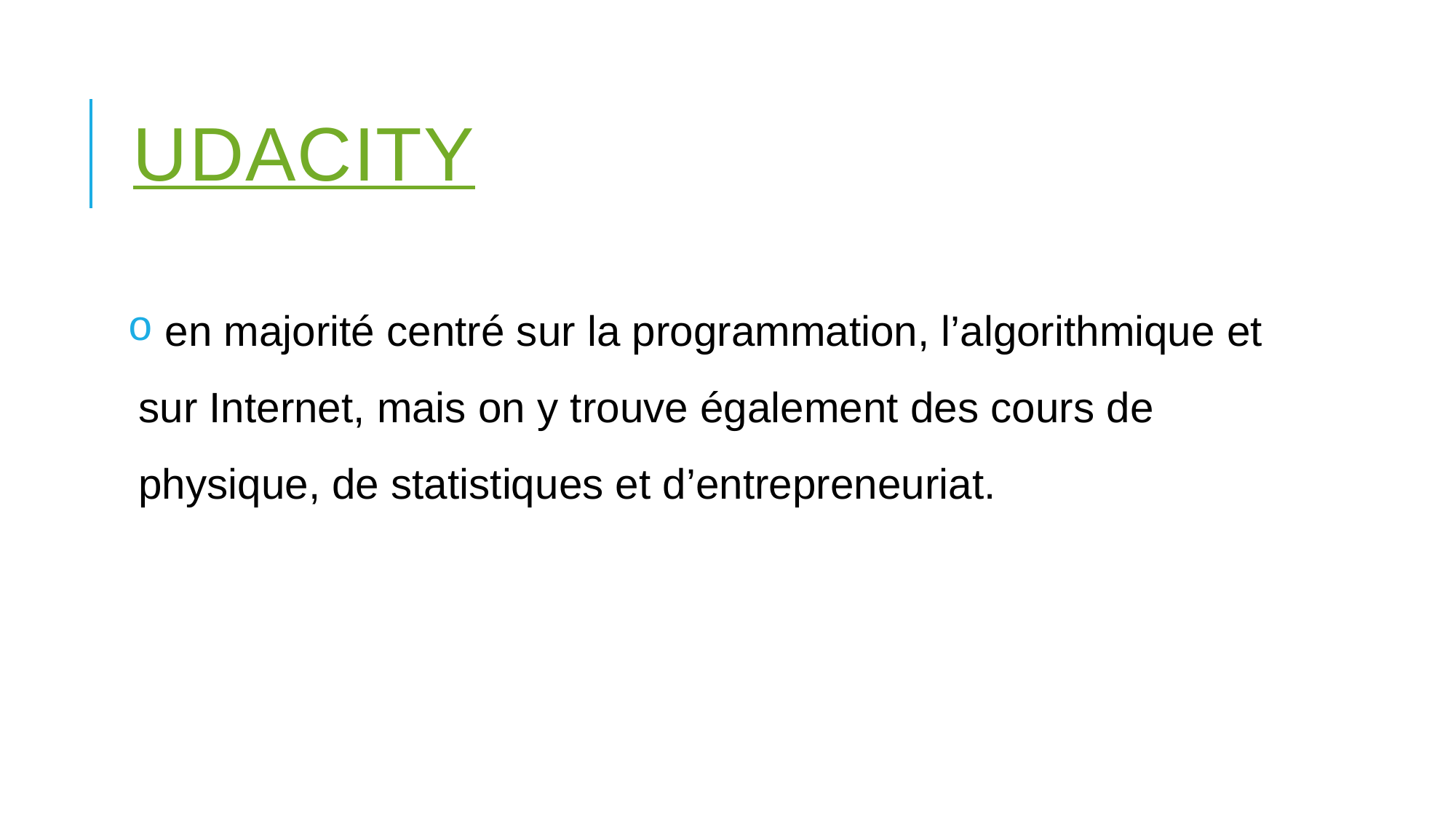

# Udacity
 en majorité centré sur la programmation, l’algorithmique et sur Internet, mais on y trouve également des cours de physique, de statistiques et d’entrepreneuriat.